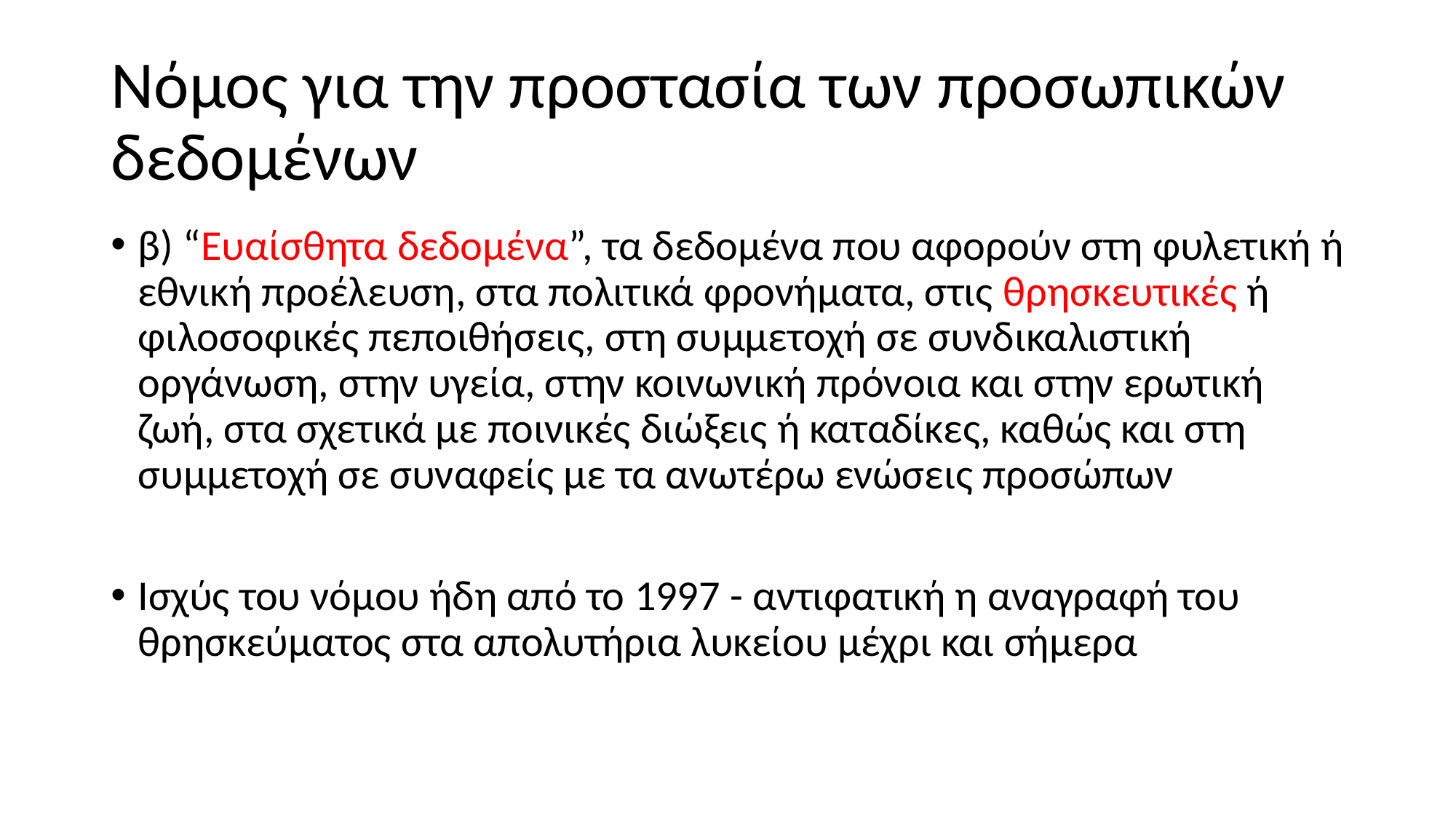

# Νόμος για την προστασία των προσωπικών δεδομένων
β) “Ευαίσθητα δεδοµένα”, τα δεδοµένα που αφορούν στη φυλετική ή εθνική προέλευση, στα πολιτικά φρονήµατα, στις θρησκευτικές ή φιλοσοφικές πεποιθήσεις, στη συµµετοχή σε συνδικαλιστική οργάνωση, στην υγεία, στην κοινωνική πρόνοια και στην ερωτική ζωή, στα σχετικά µε ποινικές διώξεις ή καταδίκες, καθώς και στη συµµετοχή σε συναφείς µε τα ανωτέρω ενώσεις προσώπων

Ισχύς του νόμου ήδη από το 1997 - αντιφατική η αναγραφή του θρησκεύματος στα απολυτήρια λυκείου μέχρι και σήμερα